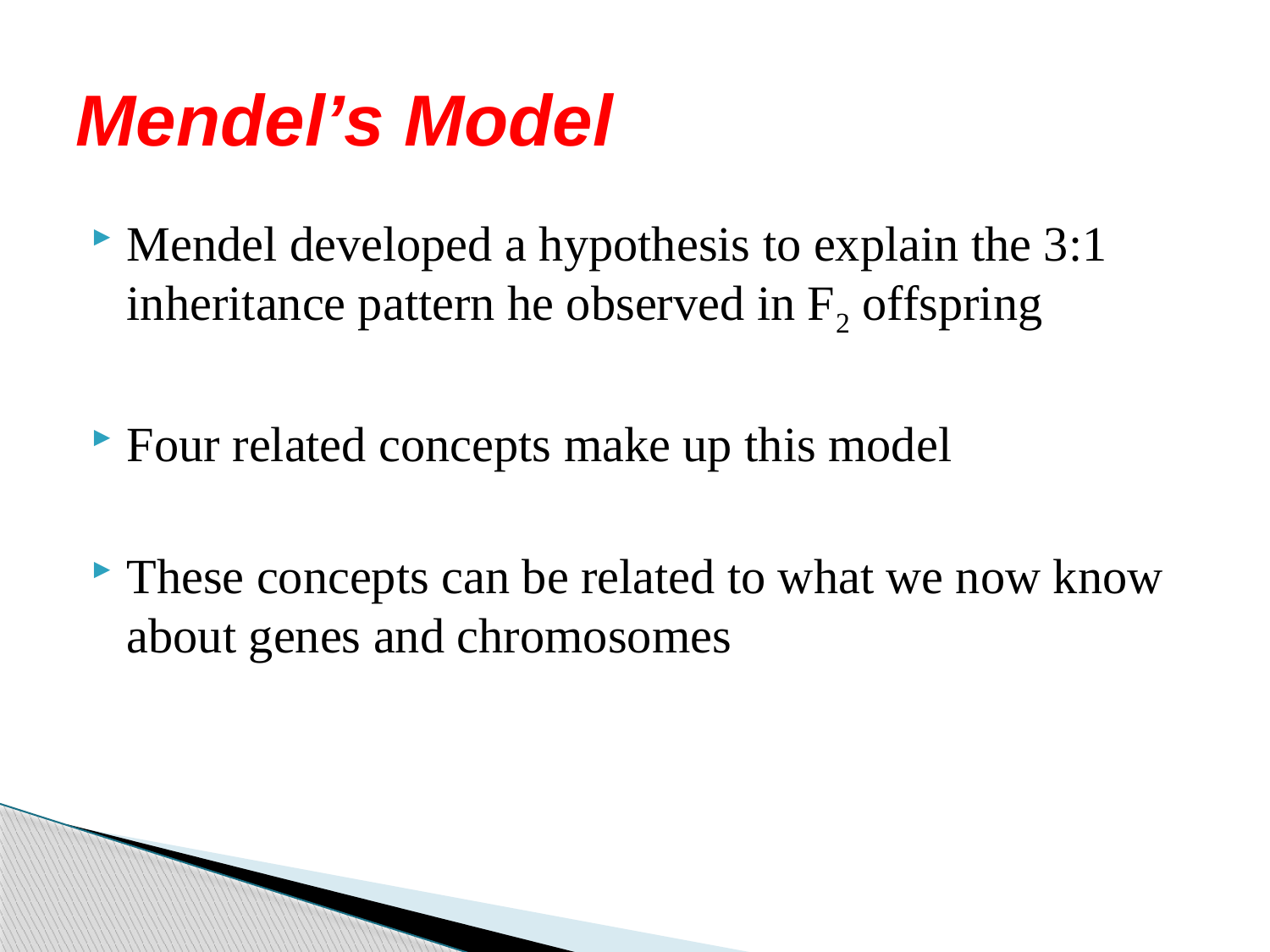

# Mendel’s Model
Mendel developed a hypothesis to explain the 3:1 inheritance pattern he observed in F2 offspring

Four related concepts make up this model

These concepts can be related to what we now know about genes and chromosomes